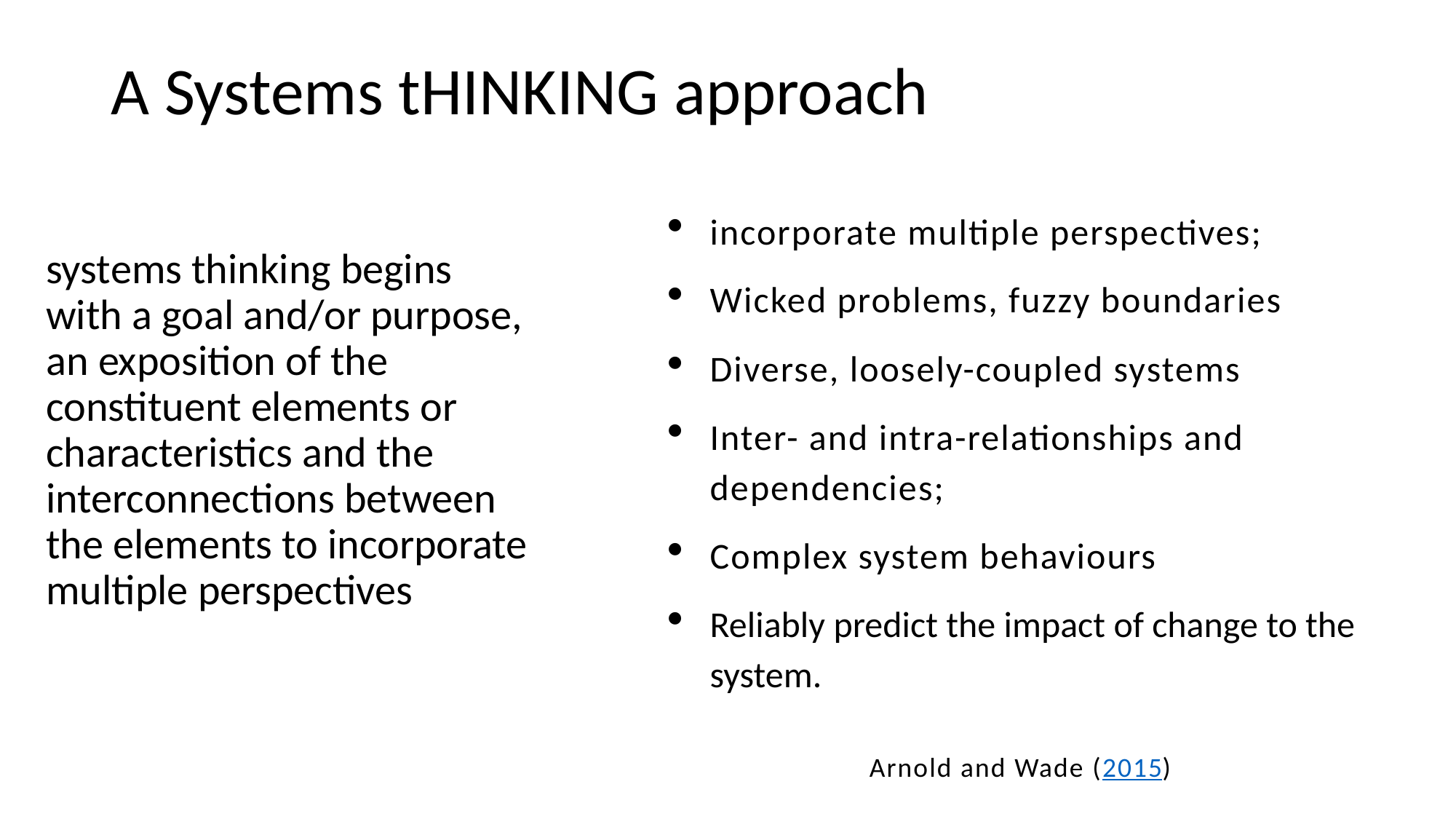

# A Systems tHINKING approach
incorporate multiple perspectives;
Wicked problems, fuzzy boundaries
Diverse, loosely-coupled systems
Inter- and intra-relationships and dependencies;
Complex system behaviours
Reliably predict the impact of change to the system.
systems thinking begins with a goal and/or purpose, an exposition of the constituent elements or characteristics and the interconnections between the elements to incorporate multiple perspectives
Arnold and Wade (2015)